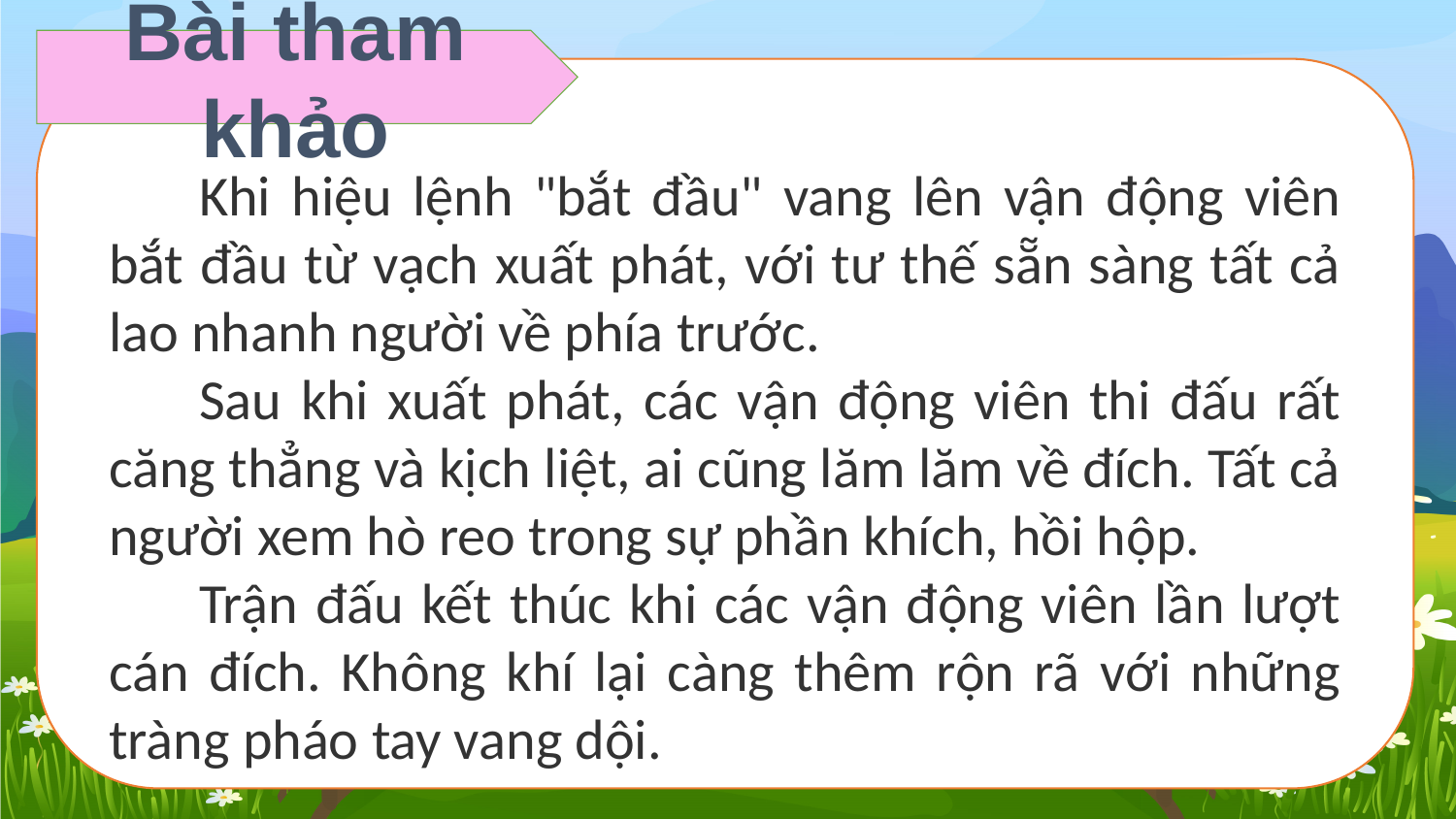

Bài tham khảo

Khi hiệu lệnh "bắt đầu" vang lên vận động viên bắt đầu từ vạch xuất phát, với tư thế sẵn sàng tất cả lao nhanh người về phía trước.
Sau khi xuất phát, các vận động viên thi đấu rất căng thẳng và kịch liệt, ai cũng lăm lăm về đích. Tất cả người xem hò reo trong sự phần khích, hồi hộp.
Trận đấu kết thúc khi các vận động viên lần lượt cán đích. Không khí lại càng thêm rộn rã với những tràng pháo tay vang dội.